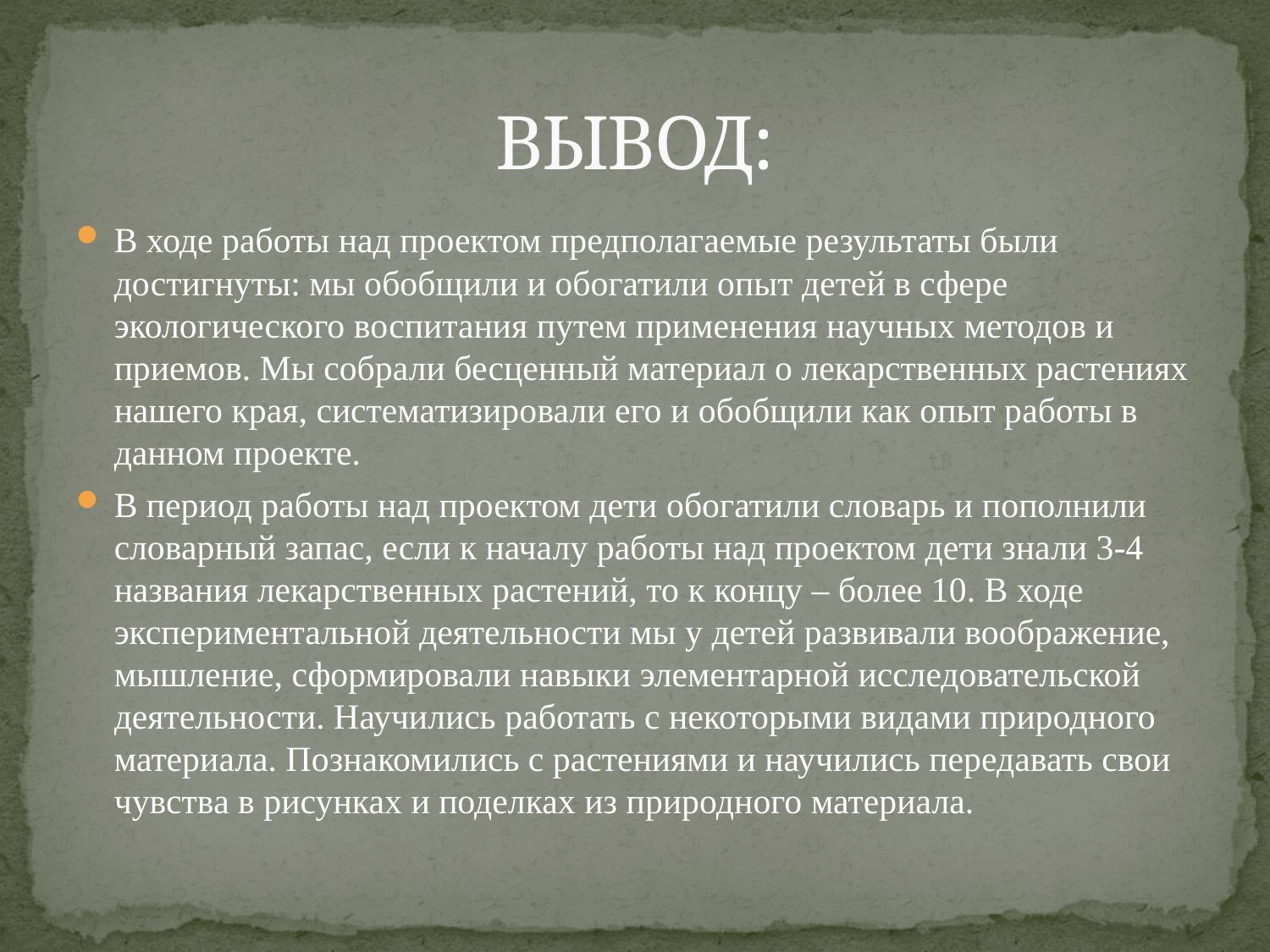

# ВЫВОД:
В ходе работы над проектом предполагаемые результаты были достигнуты: мы обобщили и обогатили опыт детей в сфере экологического воспитания путем применения научных методов и приемов. Мы собрали бесценный материал о лекарственных растениях нашего края, систематизировали его и обобщили как опыт работы в данном проекте.
В период работы над проектом дети обогатили словарь и пополнили словарный запас, если к началу работы над проектом дети знали 3-4 названия лекарственных растений, то к концу – более 10. В ходе экспериментальной деятельности мы у детей развивали воображение, мышление, сформировали навыки элементарной исследовательской деятельности. Научились работать с некоторыми видами природного материала. Познакомились с растениями и научились передавать свои чувства в рисунках и поделках из природного материала.